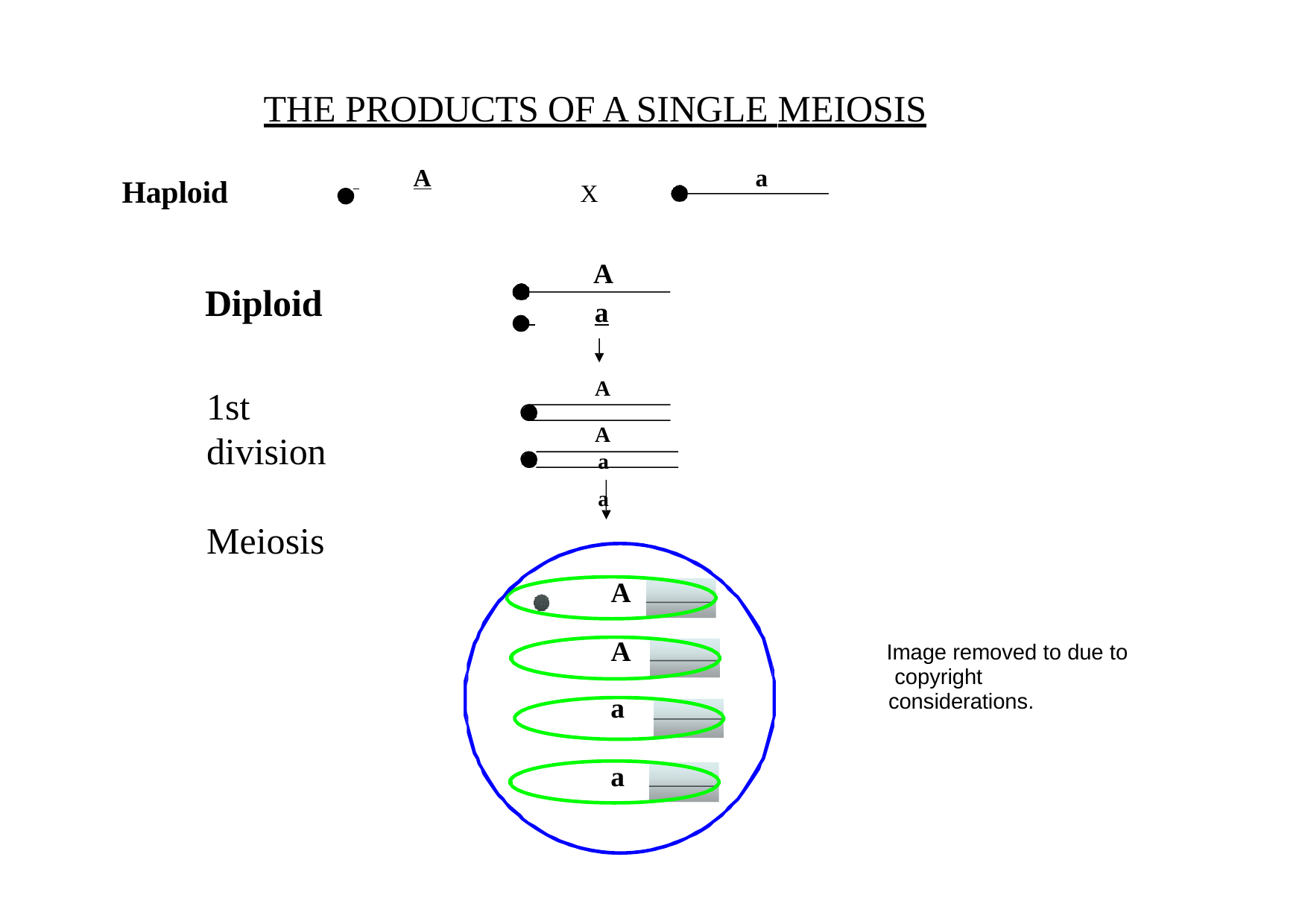

# THE PRODUCTS OF A SINGLE MEIOSIS
 	A		a
Haploid
X

A
 	a
Diploid

A  A
a  a
1st  division  Meiosis

A

A

Image removed to due to  copyright considerations.

a

a